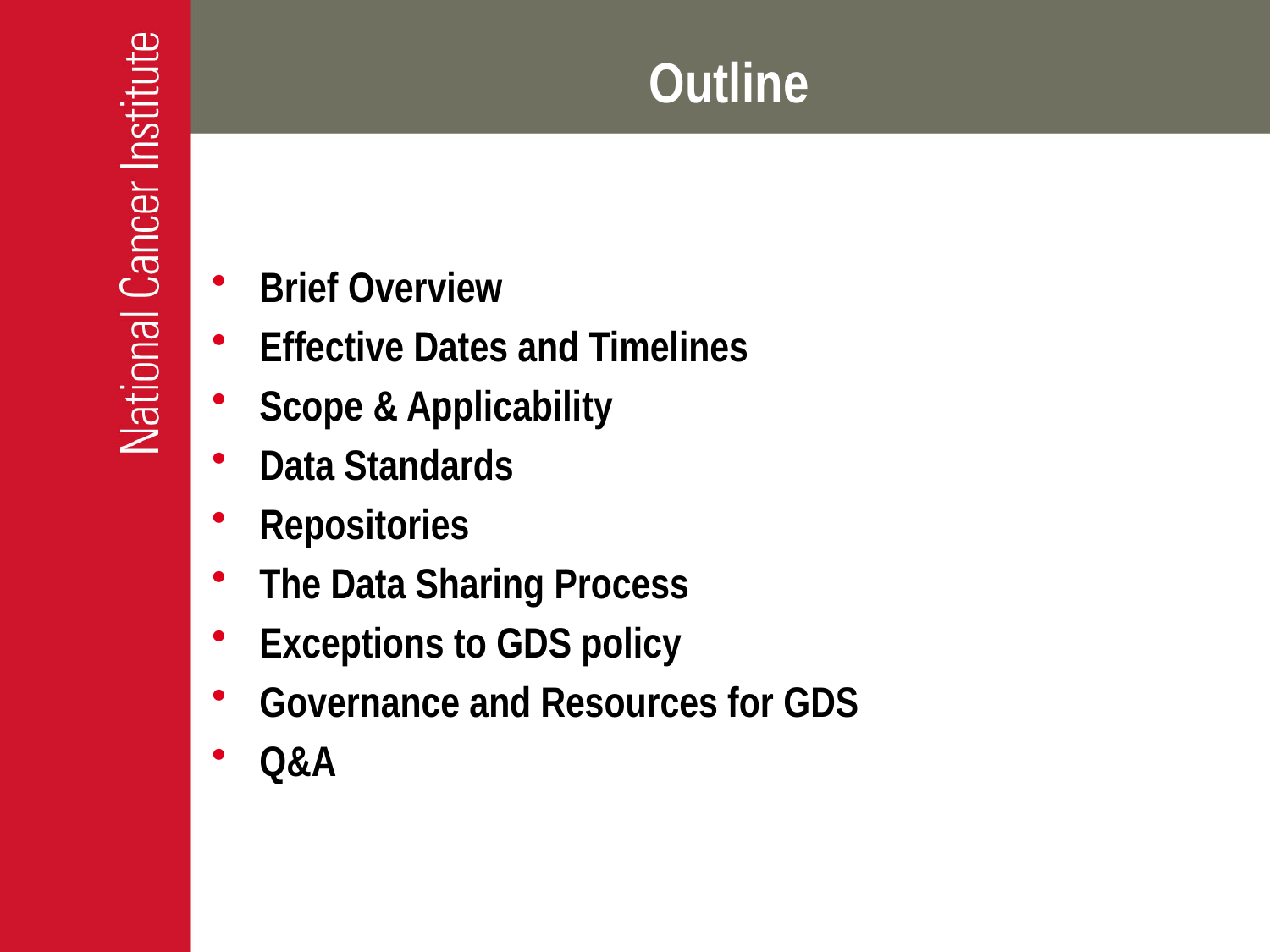

Outline
Brief Overview
Effective Dates and Timelines
Scope & Applicability
Data Standards
Repositories
The Data Sharing Process
Exceptions to GDS policy
Governance and Resources for GDS
Q&A